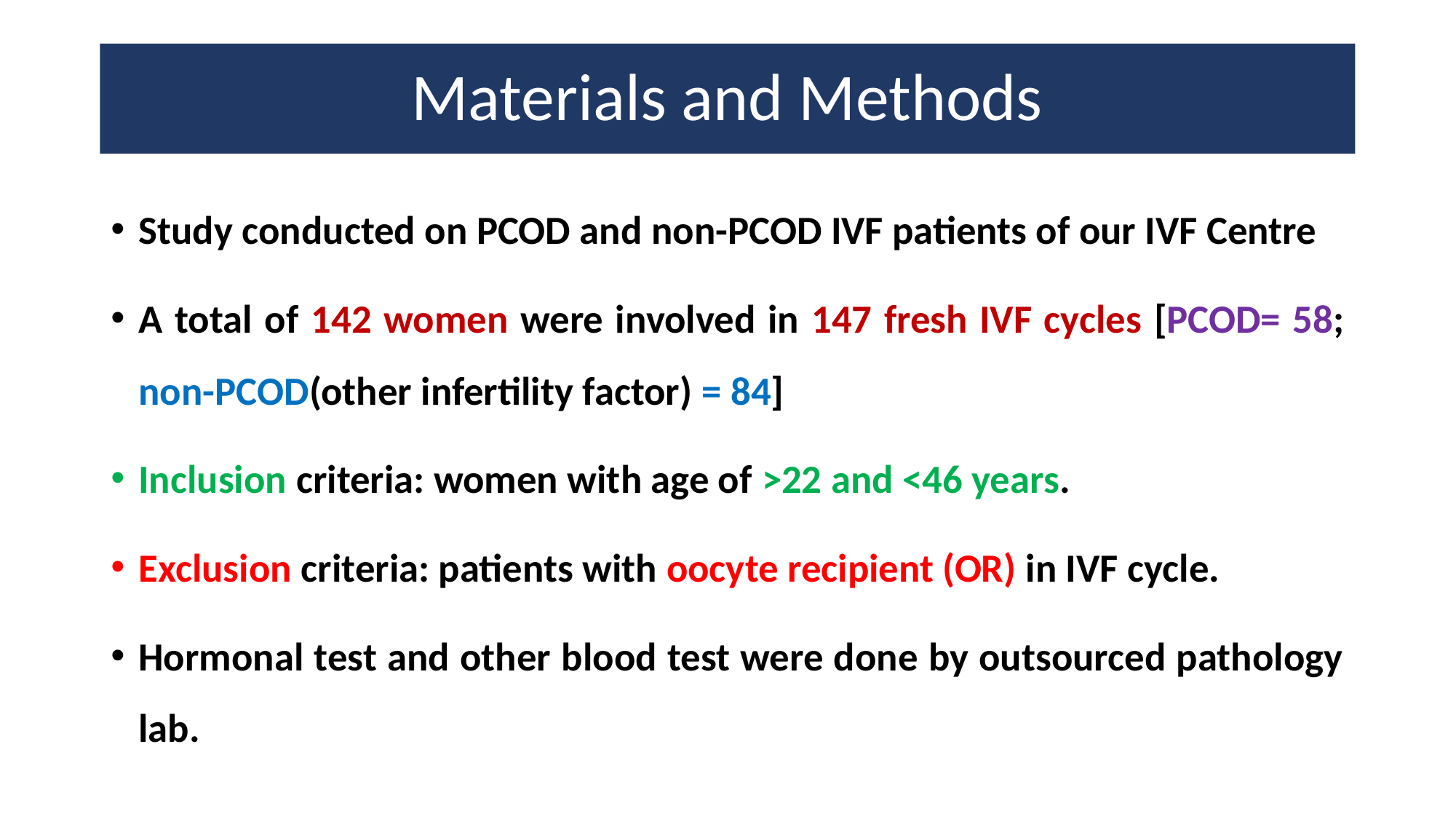

# Materials and Methods
Study conducted on PCOD and non-PCOD IVF patients of our IVF Centre
A total of 142 women were involved in 147 fresh IVF cycles [PCOD= 58; non-PCOD(other infertility factor) = 84]
Inclusion criteria: women with age of >22 and <46 years.
Exclusion criteria: patients with oocyte recipient (OR) in IVF cycle.
Hormonal test and other blood test were done by outsourced pathology lab.